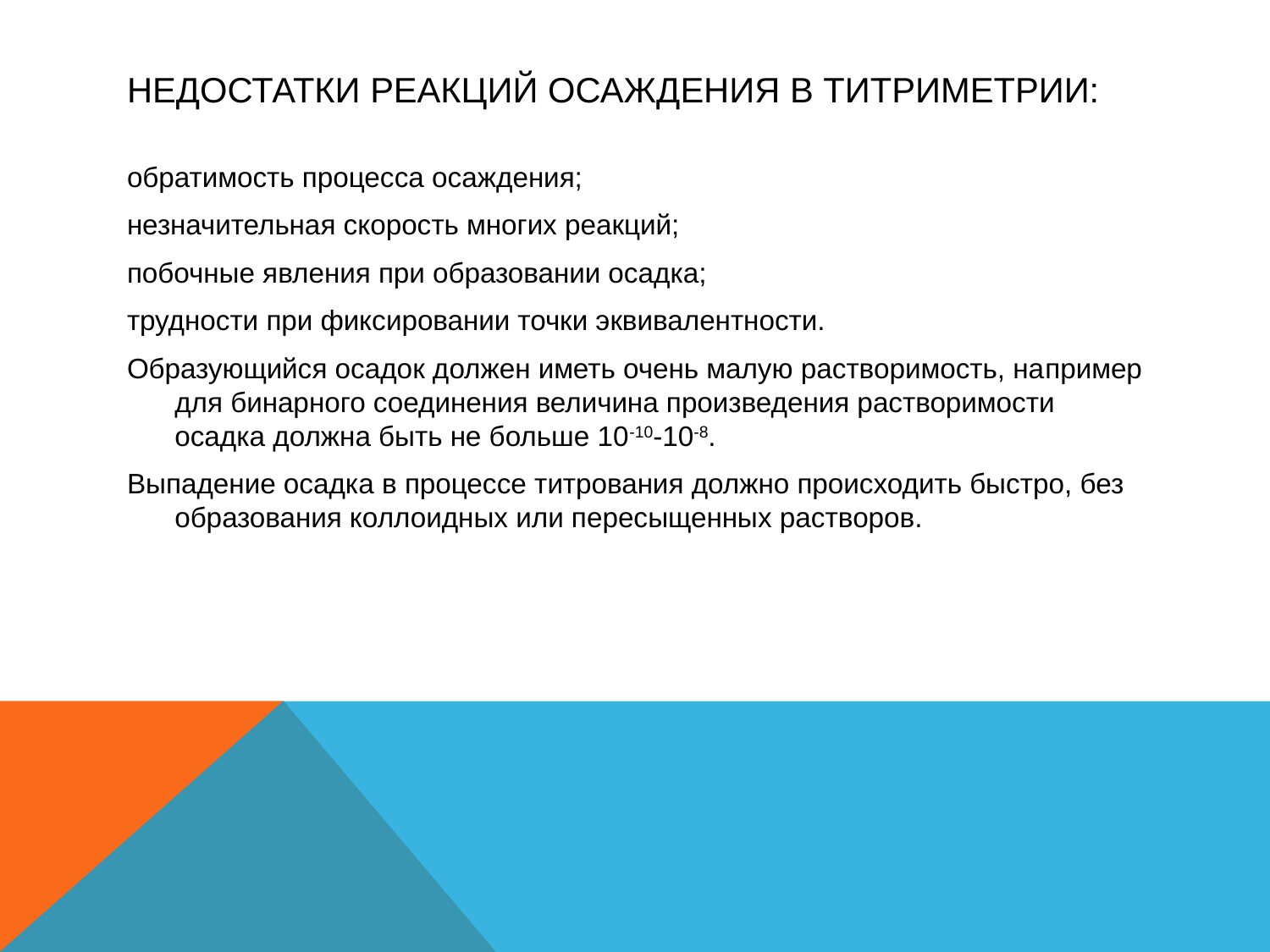

# Недостатки реакций осаждения в титриметрии:
обратимость процесса осаждения;
незначительная скорость многих реакций;
побочные явления при образовании осадка;
трудности при фиксировании точки эквивалентности.
Образующийся осадок должен иметь очень малую растворимость, на­пример для бинарного соединения величина произведения растворимости осадка должна быть не больше 10-10-10-8.
Выпадение осадка в процессе титрования должно происходить быстро, без образования коллоидных или пересыщенных растворов.